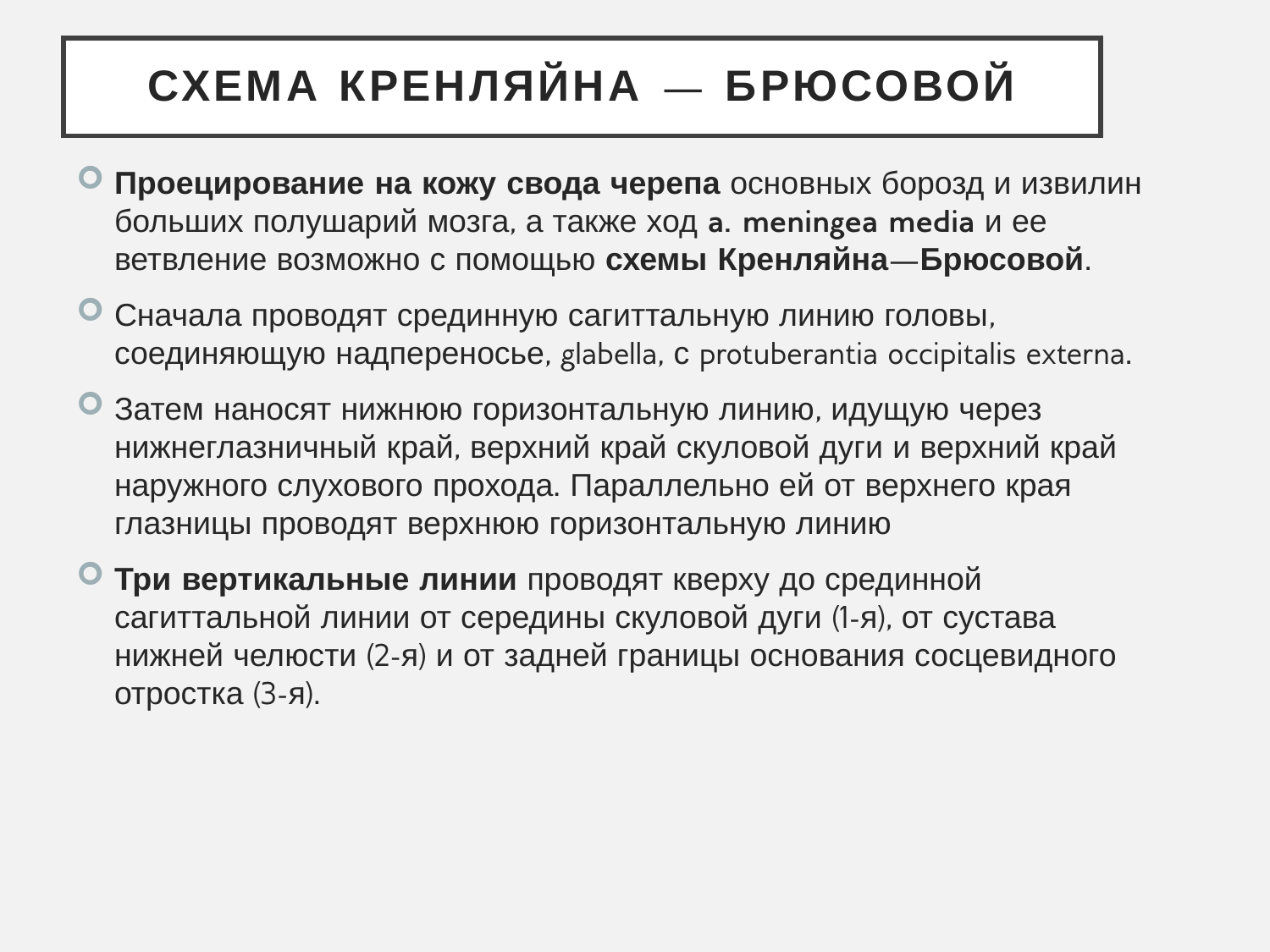

# Схема Кренляйна — Брюсовой
Проецирование на кожу свода черепа основных борозд и извилин больших полушарий мозга, а также ход a. meningea media и ее ветвление возможно с помощью схемы Кренляйна—Брюсовой.
Сначала проводят срединную сагиттальную линию головы, соединяющую надпереносье, glabella, с protuberantia occipitalis externa.
Затем наносят нижнюю горизонтальную линию, идущую через нижнеглазничный край, верхний край скуловой дуги и верхний край наружного слухового прохода. Параллельно ей от верхнего края глазницы проводят верхнюю горизонтальную линию
Три вертикальные линии проводят кверху до срединной сагиттальной линии от середины скуловой дуги (1-я), от сустава нижней челюсти (2-я) и от задней границы основания сосцевидного отростка (3-я).